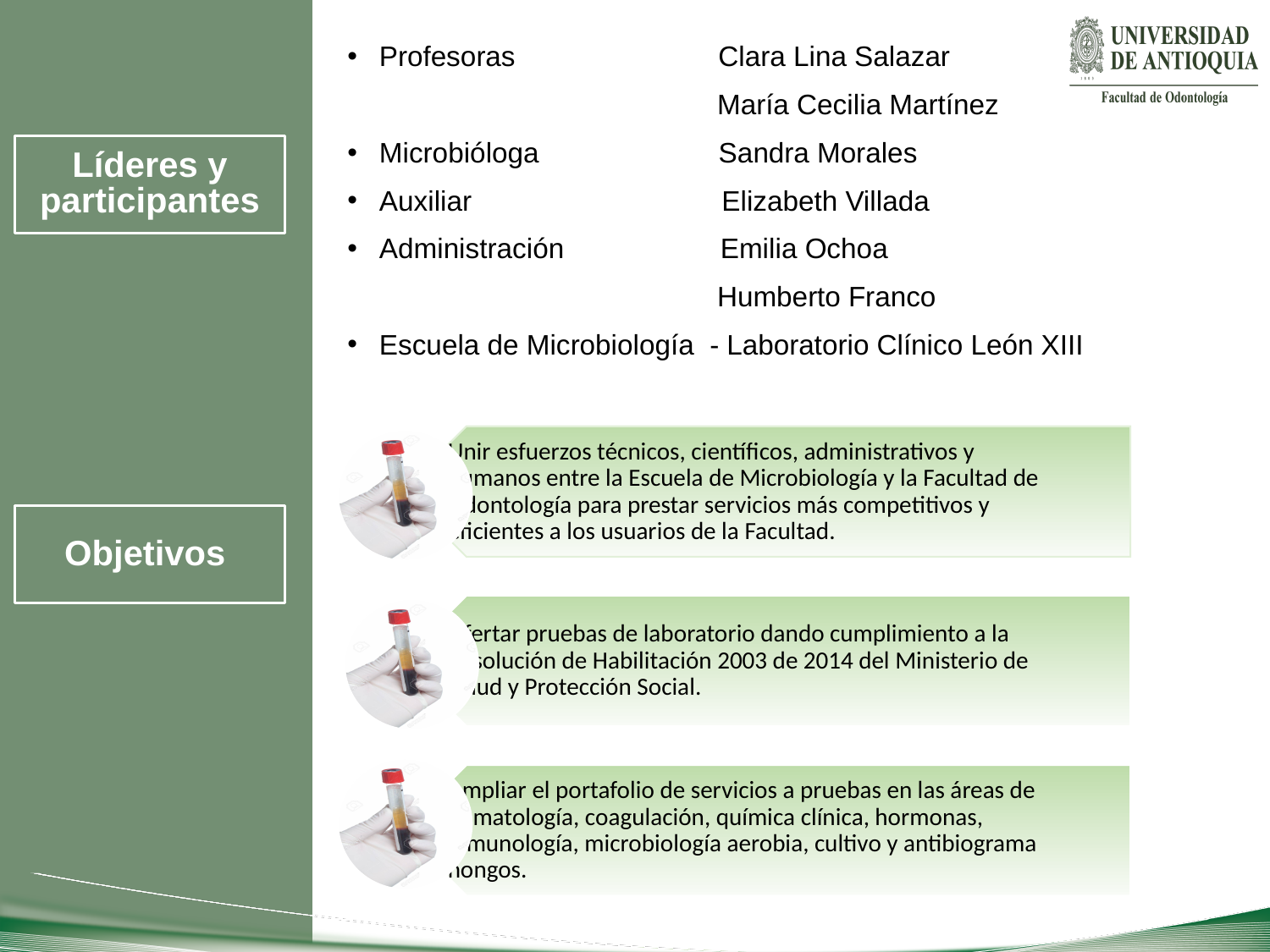

Profesoras                          Clara Lina Salazar
	                               María Cecilia Martínez
Microbióloga                       Sandra Morales
Auxiliar                                Elizabeth Villada
Administración                    Emilia Ochoa
	                               Humberto Franco
Escuela de Microbiología  - Laboratorio Clínico León XIII
Líderes y participantes
Unir esfuerzos técnicos, científicos, administrativos y humanos entre la Escuela de Microbiología y la Facultad de Odontología para prestar servicios más competitivos y eficientes a los usuarios de la Facultad.
Ofertar pruebas de laboratorio dando cumplimiento a la Resolución de Habilitación 2003 de 2014 del Ministerio de Salud y Protección Social.
Ampliar el portafolio de servicios a pruebas en las áreas de hematología, coagulación, química clínica, hormonas, inmunología, microbiología aerobia, cultivo y antibiograma hongos.
Objetivos